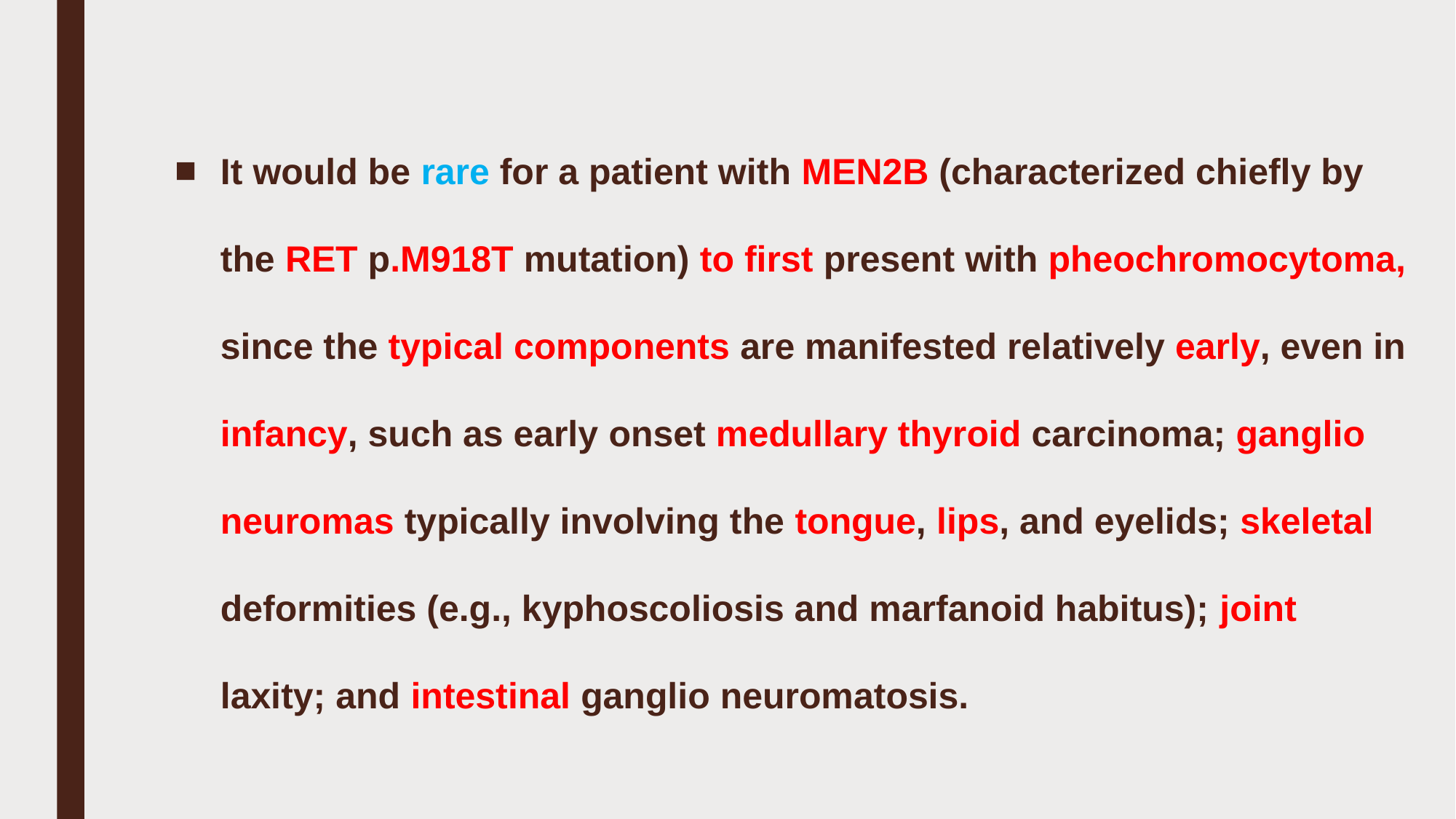

#
It would be rare for a patient with MEN­2B (characterized chiefly by the RET p.M918T mutation) to first present with pheochromocytoma, since the typical components are manifested relatively early, even in infancy, such as early ­onset medullary thyroid carcinoma; ganglio neuromas typically involving the tongue, lips, and eyelids; skeletal deformities (e.g., kyphoscoliosis and marfanoid habitus); joint laxity; and intestinal ganglio neuromatosis.